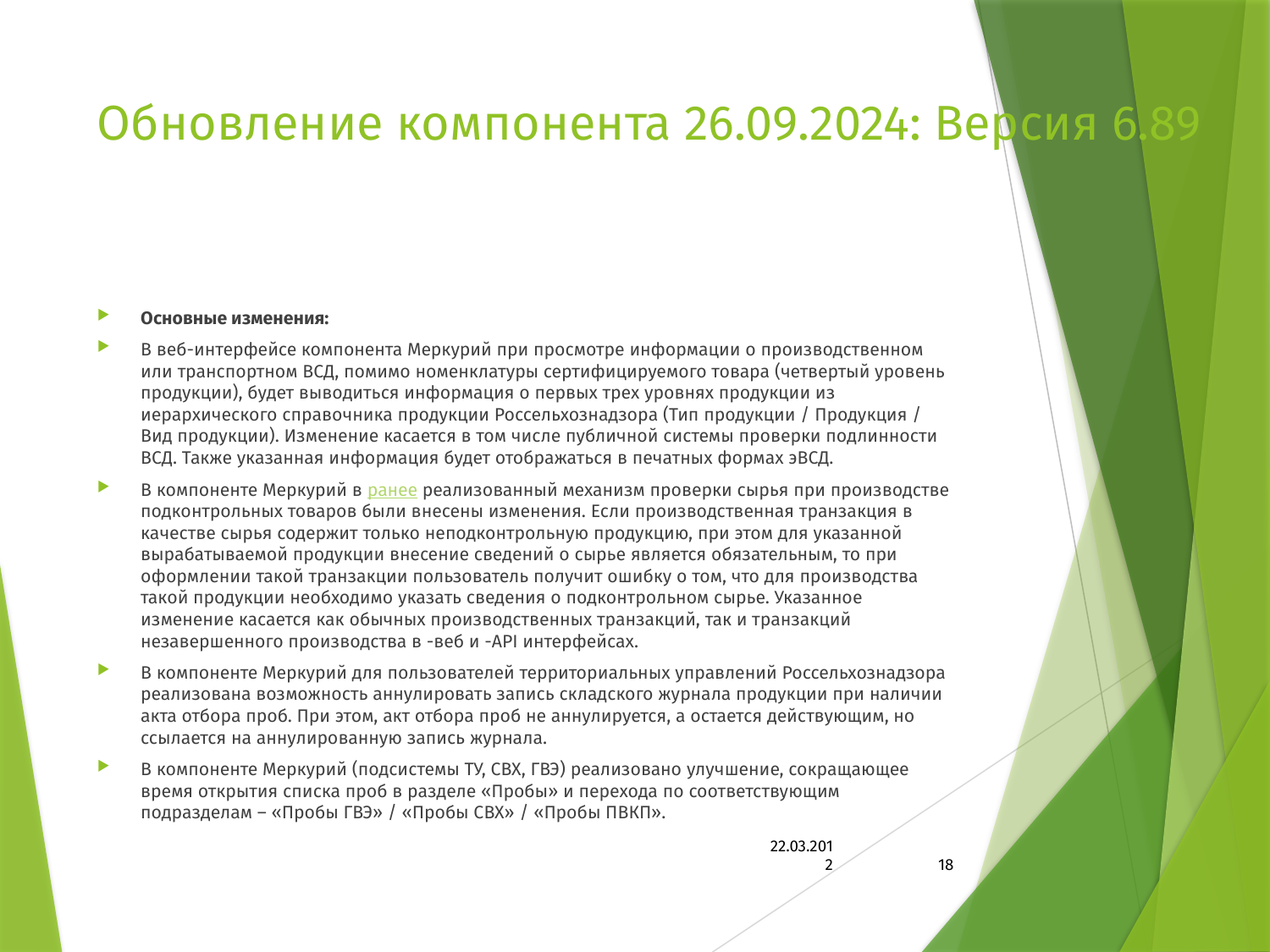

# Обновление компонента 26.09.2024: Версия 6.89
Основные изменения:
В веб-интерфейсе компонента Меркурий при просмотре информации о производственном или транспортном ВСД, помимо номенклатуры сертифицируемого товара (четвертый уровень продукции), будет выводиться информация о первых трех уровнях продукции из иерархического справочника продукции Россельхознадзора (Тип продукции / Продукция / Вид продукции). Изменение касается в том числе публичной системы проверки подлинности ВСД. Также указанная информация будет отображаться в печатных формах эВСД.
В компоненте Меркурий в ранее реализованный механизм проверки сырья при производстве подконтрольных товаров были внесены изменения. Если производственная транзакция в качестве сырья содержит только неподконтрольную продукцию, при этом для указанной вырабатываемой продукции внесение сведений о сырье является обязательным, то при оформлении такой транзакции пользователь получит ошибку о том, что для производства такой продукции необходимо указать сведения о подконтрольном сырье. Указанное изменение касается как обычных производственных транзакций, так и транзакций незавершенного производства в -веб и -API интерфейсах.
В компоненте Меркурий для пользователей территориальных управлений Россельхознадзора реализована возможность аннулировать запись складского журнала продукции при наличии акта отбора проб. При этом, акт отбора проб не аннулируется, а остается действующим, но ссылается на аннулированную запись журнала.
В компоненте Меркурий (подсистемы ТУ, СВХ, ГВЭ) реализовано улучшение, сокращающее время открытия списка проб в разделе «Пробы» и перехода по соответствующим подразделам – «Пробы ГВЭ» / «Пробы СВХ» / «Пробы ПВКП».

22.03.2012

18